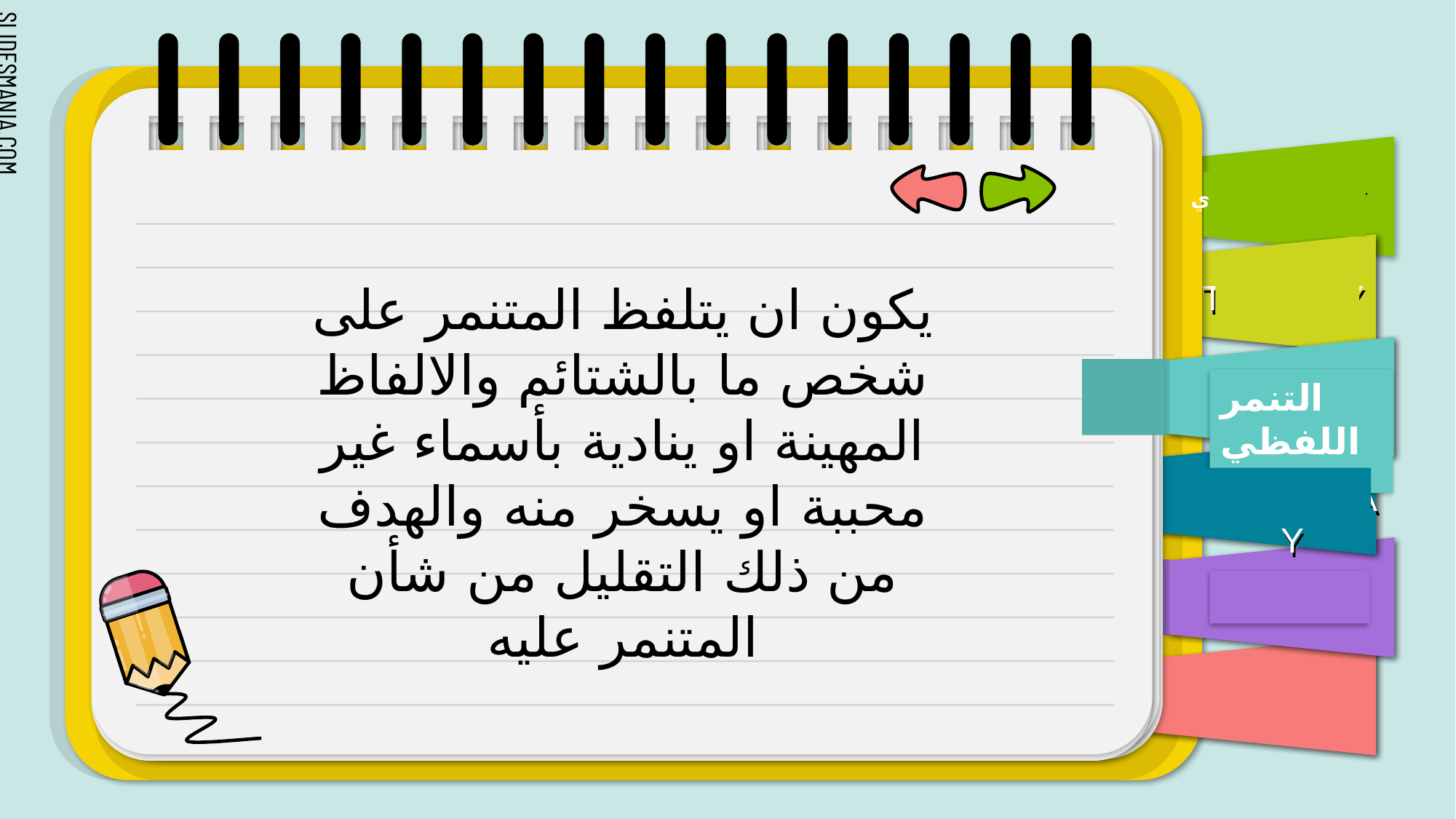

ي

يكون ان يتلفظ المتنمر على شخص ما بالشتائم والالفاظ المهينة او ينادية بأسماء غير محببة او يسخر منه والهدف من ذلك التقليل من شأن المتنمر عليه

التنمر اللفظي